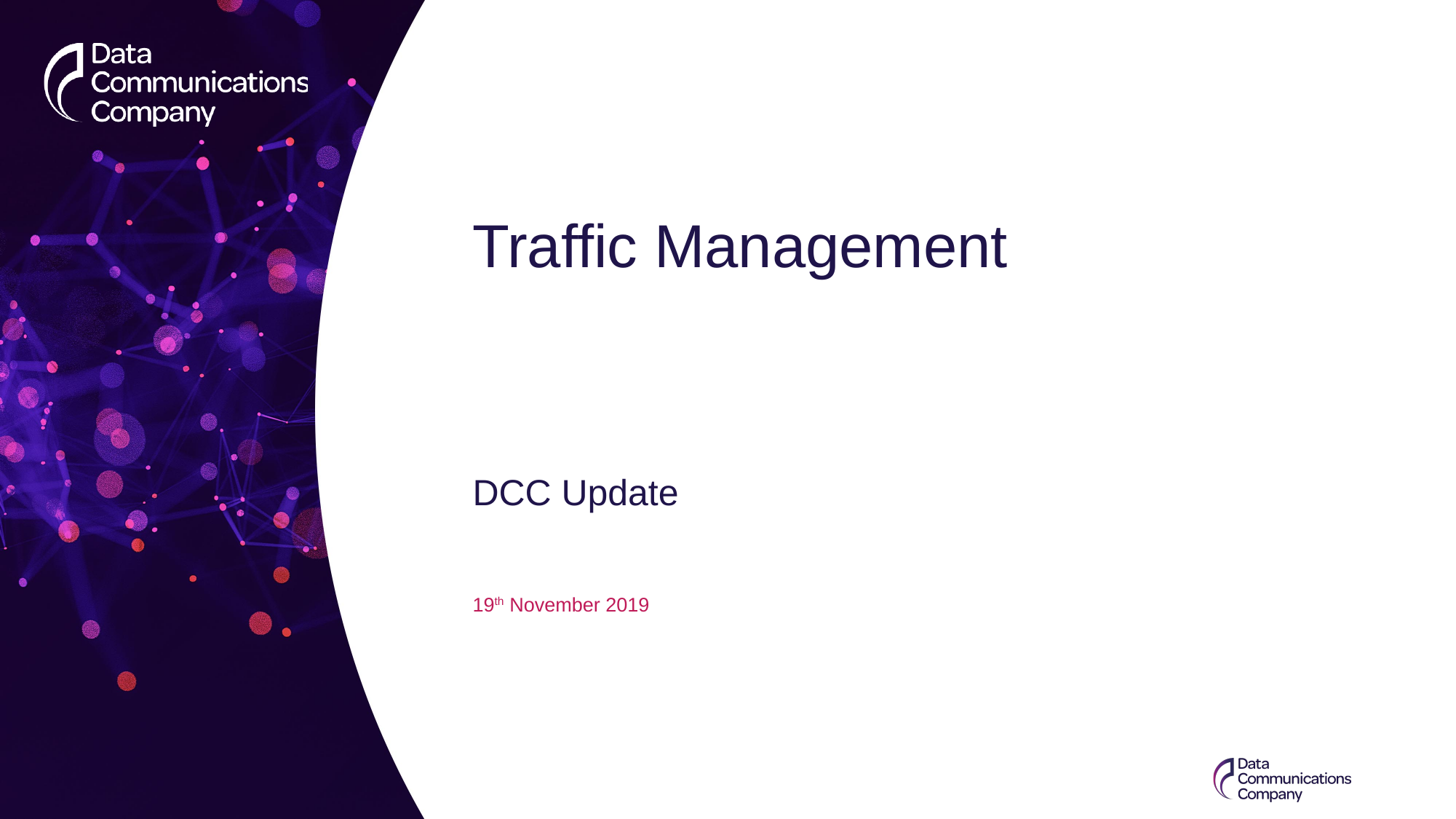

# Traffic Management
DCC Update
19th November 2019